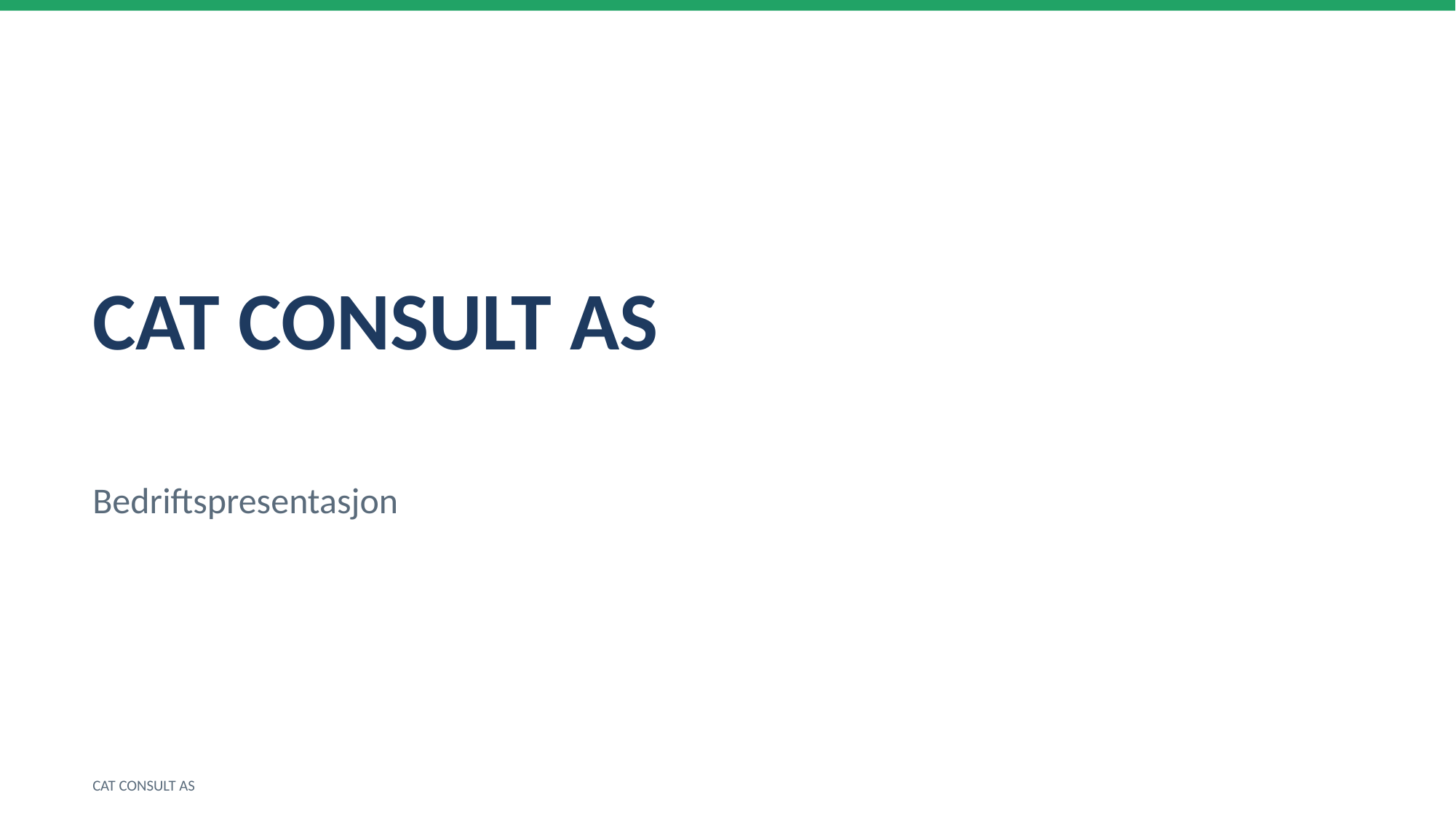

CAT CONSULT AS
Bedriftspresentasjon
CAT CONSULT AS